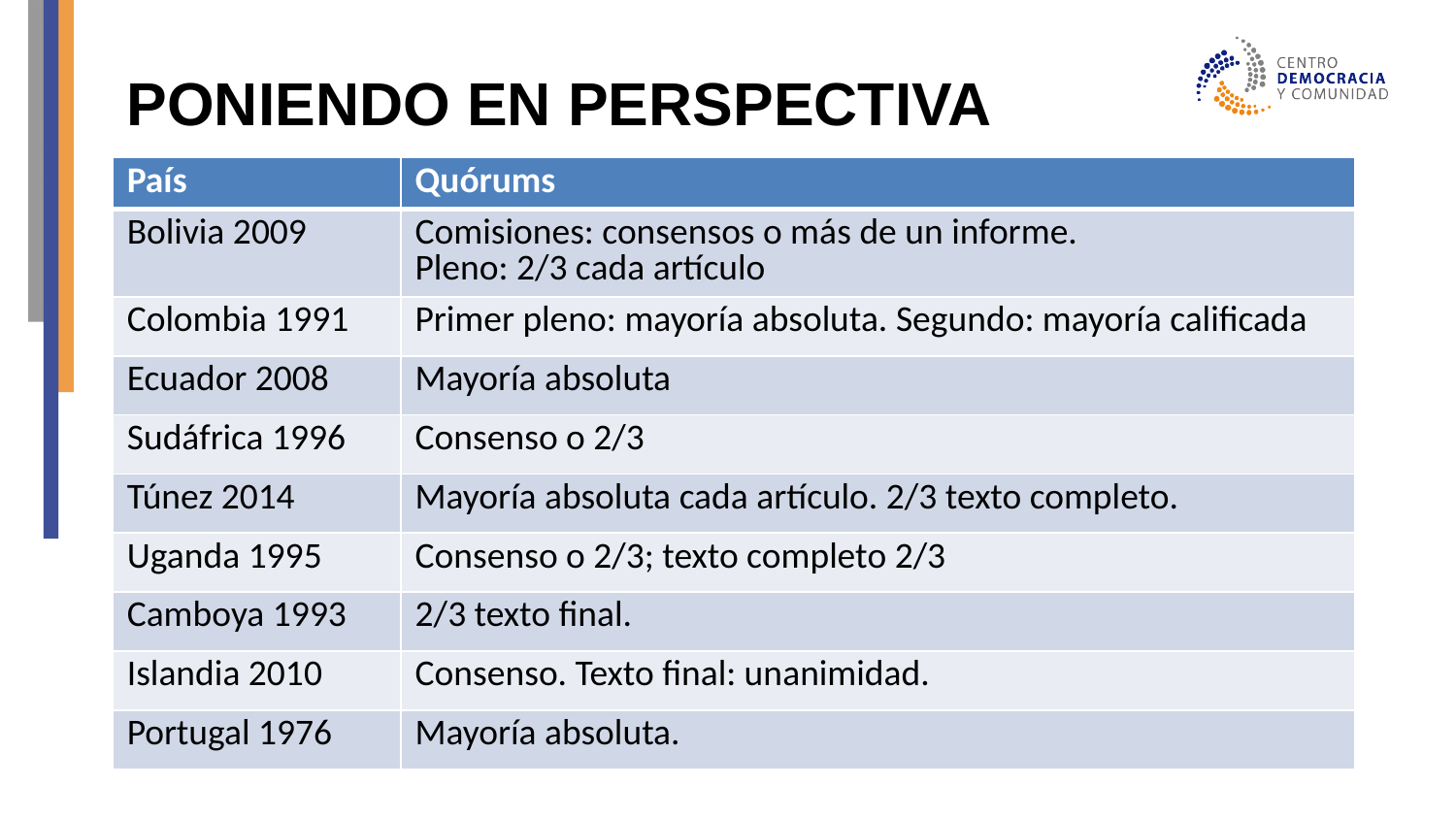

# PONIENDO EN PERSPECTIVA
| País | Quórums |
| --- | --- |
| Bolivia 2009 | Comisiones: consensos o más de un informe. Pleno: 2/3 cada artículo |
| Colombia 1991 | Primer pleno: mayoría absoluta. Segundo: mayoría calificada |
| Ecuador 2008 | Mayoría absoluta |
| Sudáfrica 1996 | Consenso o 2/3 |
| Túnez 2014 | Mayoría absoluta cada artículo. 2/3 texto completo. |
| Uganda 1995 | Consenso o 2/3; texto completo 2/3 |
| Camboya 1993 | 2/3 texto final. |
| Islandia 2010 | Consenso. Texto final: unanimidad. |
| Portugal 1976 | Mayoría absoluta. |